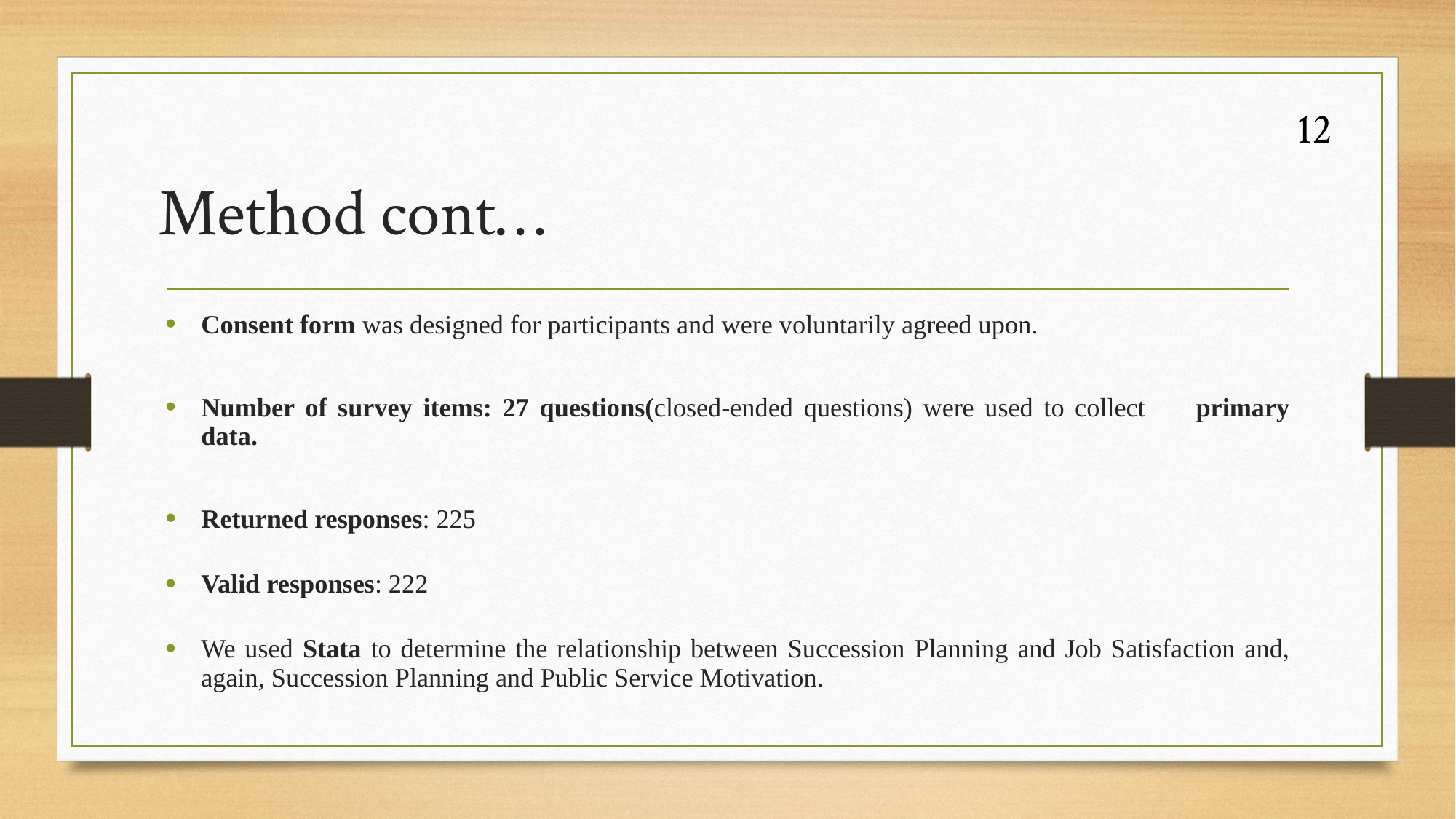

12
# Method cont…
Consent form was designed for participants and were voluntarily agreed upon.

Number of survey items: 27 questions(closed-ended questions) were used to collect 						primary data.

Returned responses: 225

Valid responses: 222

We used Stata to determine the relationship between Succession Planning and Job Satisfaction and, again, Succession Planning and Public Service Motivation.